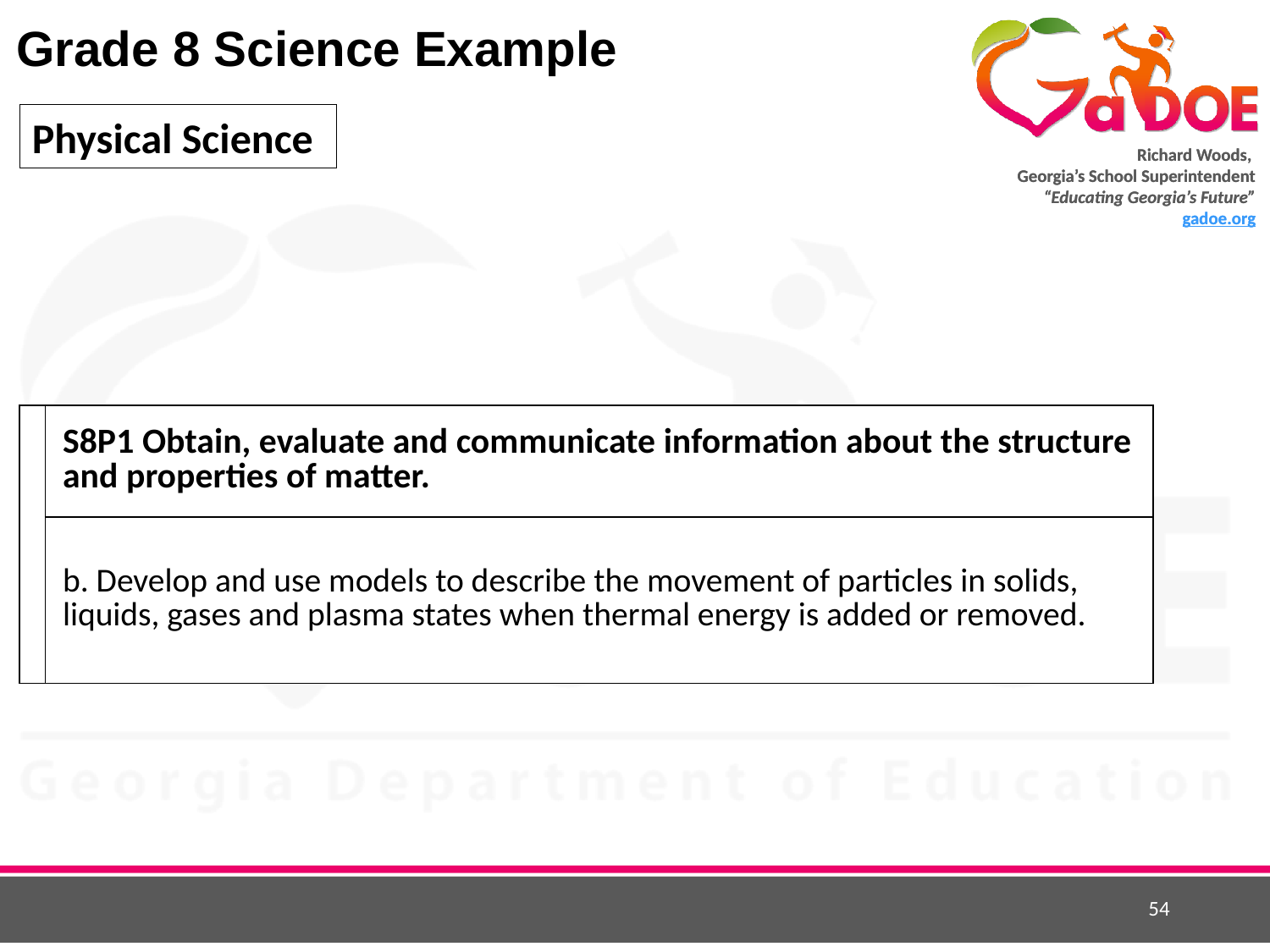

# Grade 8 Science Example
Physical Science
|  | S8P1 Obtain, evaluate and communicate information about the structure and properties of matter. |
| --- | --- |
|  | b. Develop and use models to describe the movement of particles in solids, liquids, gases and plasma states when thermal energy is added or removed. |
54